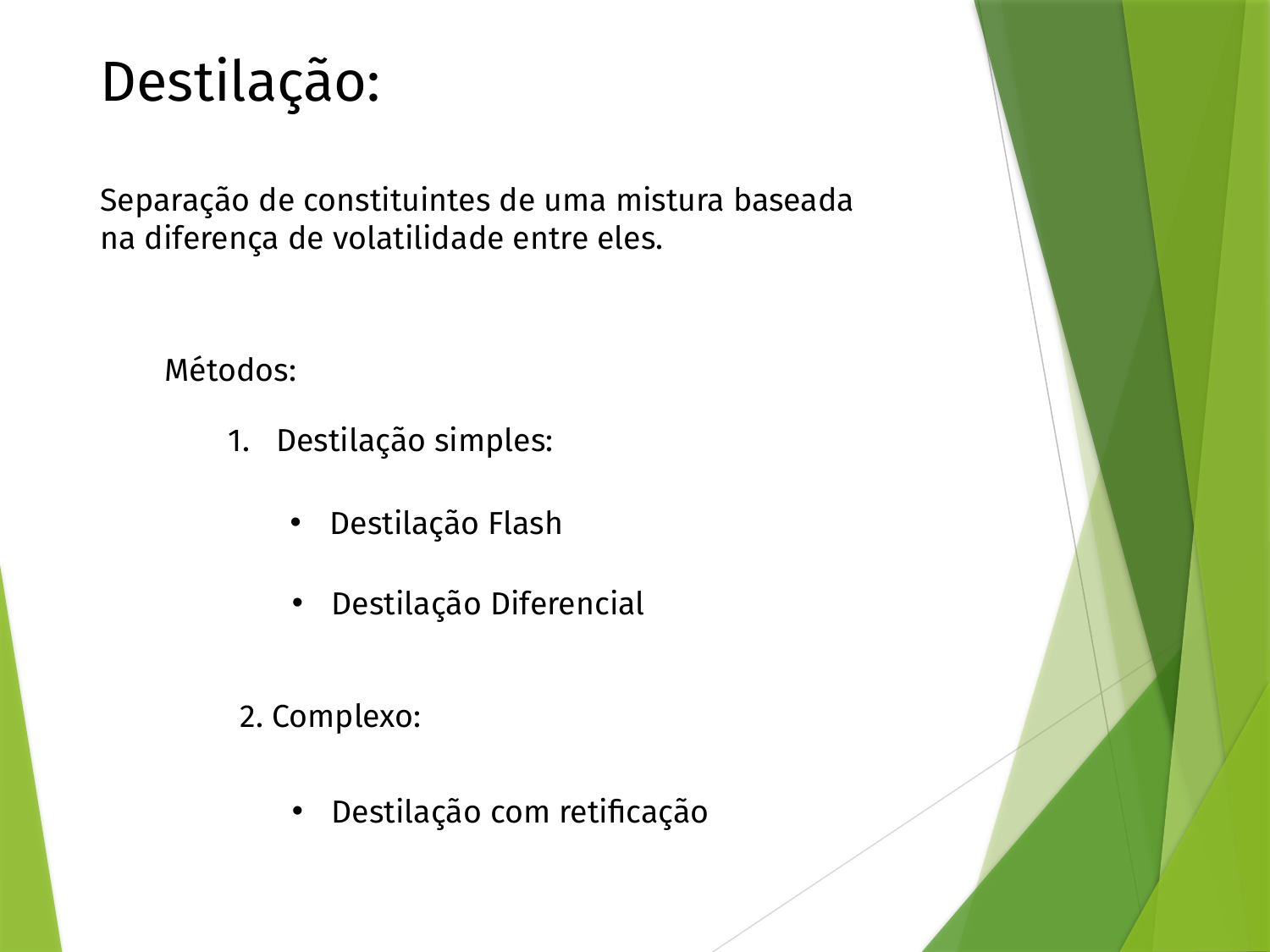

Destilação:

Separação de constituintes de uma mistura baseada na diferença de volatilidade entre eles.
Métodos:

Destilação simples:
Destilação Flash
Destilação Diferencial
2. Complexo:
Destilação com retificação